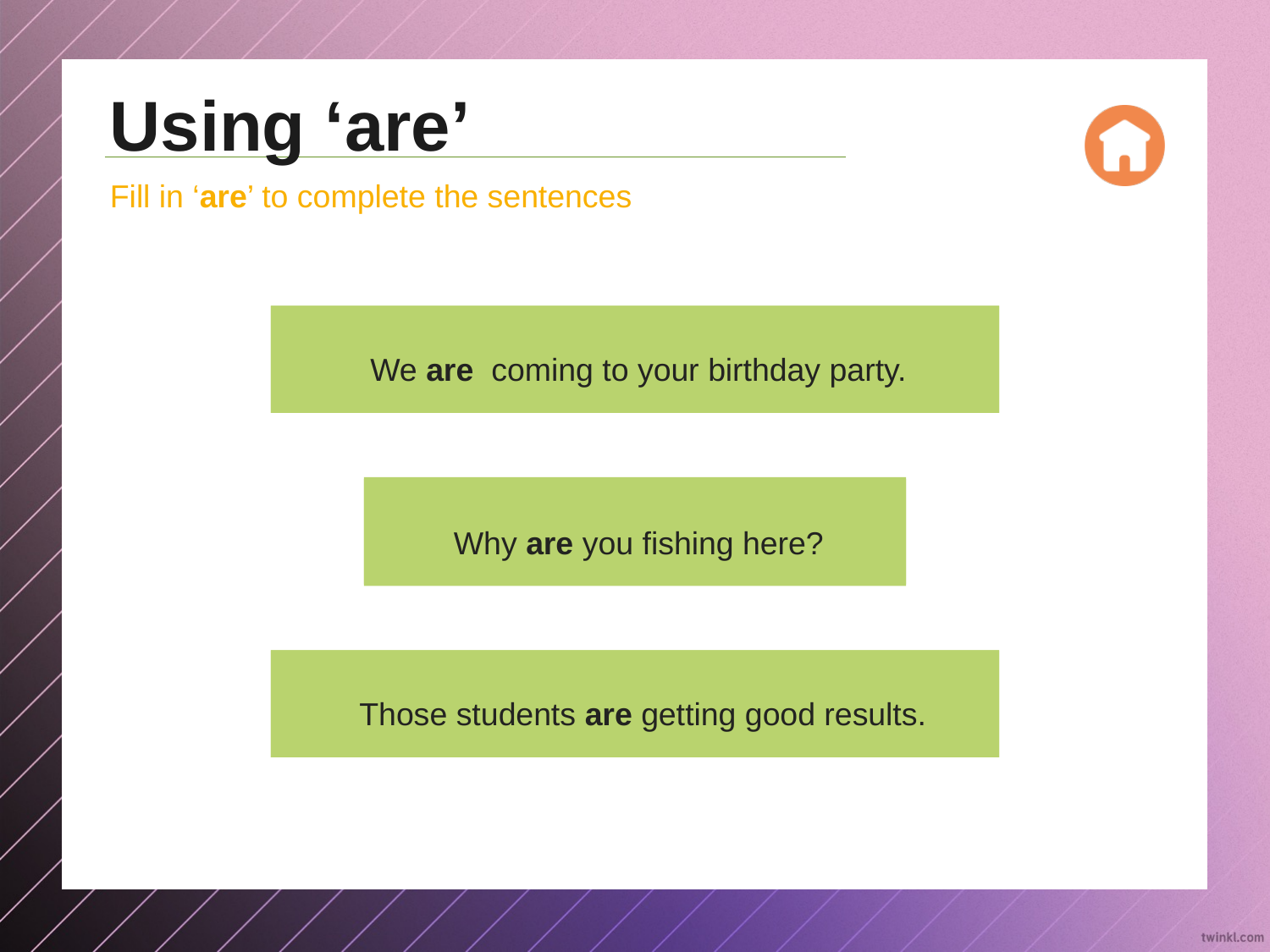

Using ‘are’
Fill in ‘are’ to complete the sentences
We          coming to your birthday party.
We are  coming to your birthday party.
Why          you fishing here?
Why are you fishing here?
Those students are getting good results.
Those students          getting good results.